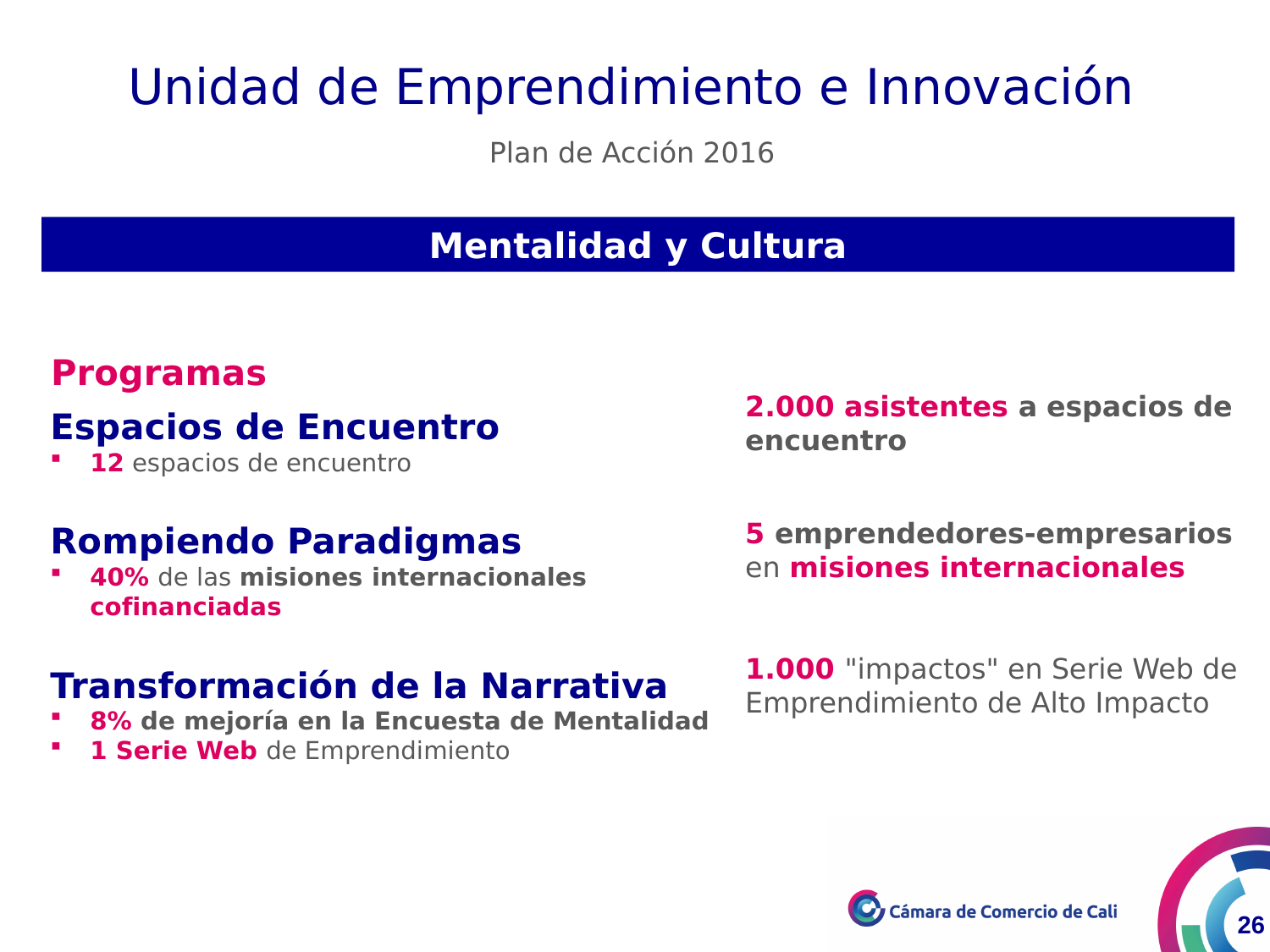

Unidad de Emprendimiento e Innovación
Plan de Acción 2016
Mentalidad y Cultura
Programas
2.000 asistentes a espacios de encuentro

5 emprendedores-empresarios en misiones internacionales

1.000 "impactos" en Serie Web de Emprendimiento de Alto Impacto
Espacios de Encuentro
12 espacios de encuentro

Rompiendo Paradigmas
40% de las misiones internacionales cofinanciadas

Transformación de la Narrativa
8% de mejoría en la Encuesta de Mentalidad
1 Serie Web de Emprendimiento